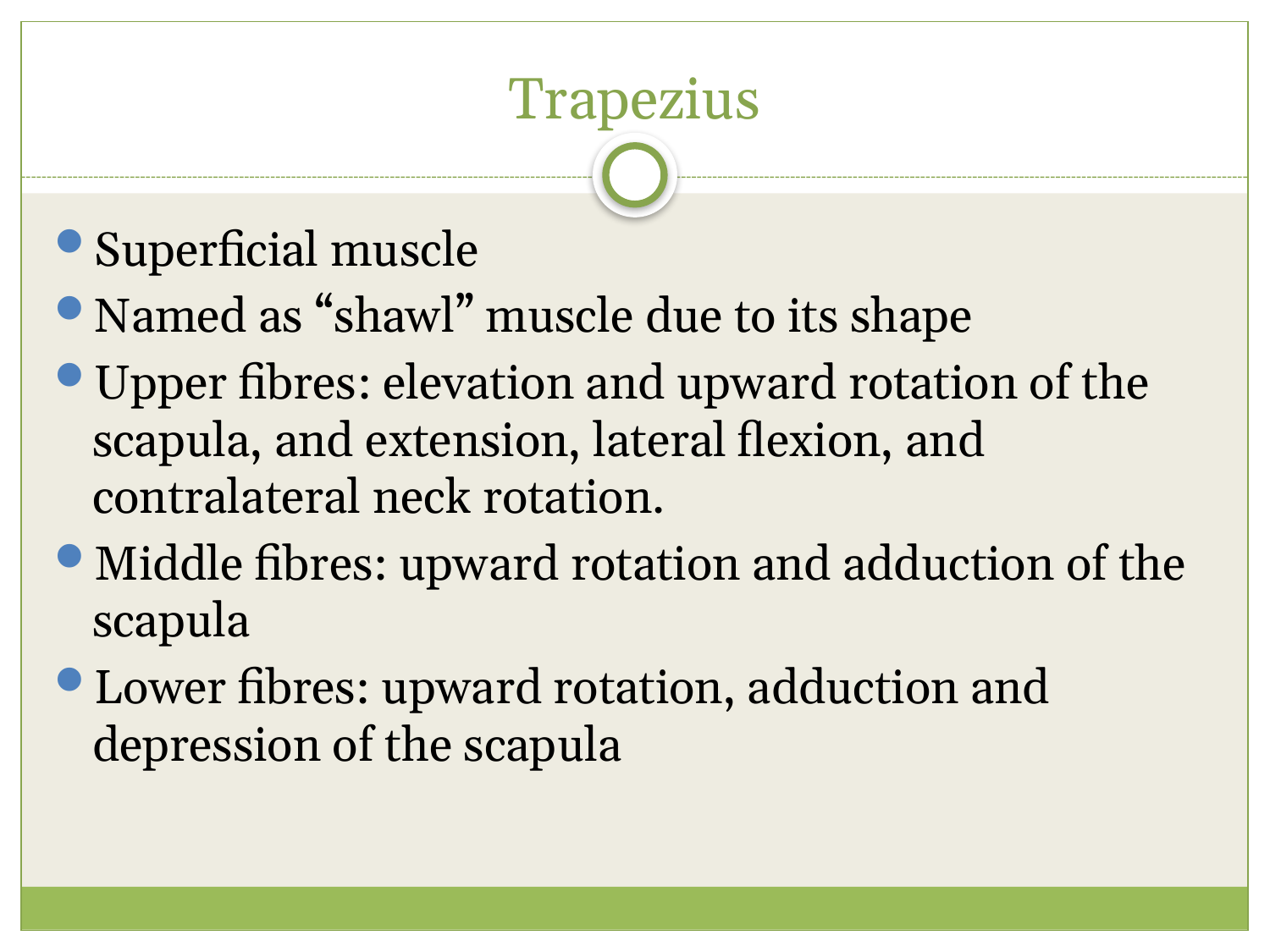

# Trapezius
Superficial muscle
Named as “shawl” muscle due to its shape
Upper fibres: elevation and upward rotation of the scapula, and extension, lateral flexion, and contralateral neck rotation.
Middle fibres: upward rotation and adduction of the scapula
Lower fibres: upward rotation, adduction and depression of the scapula